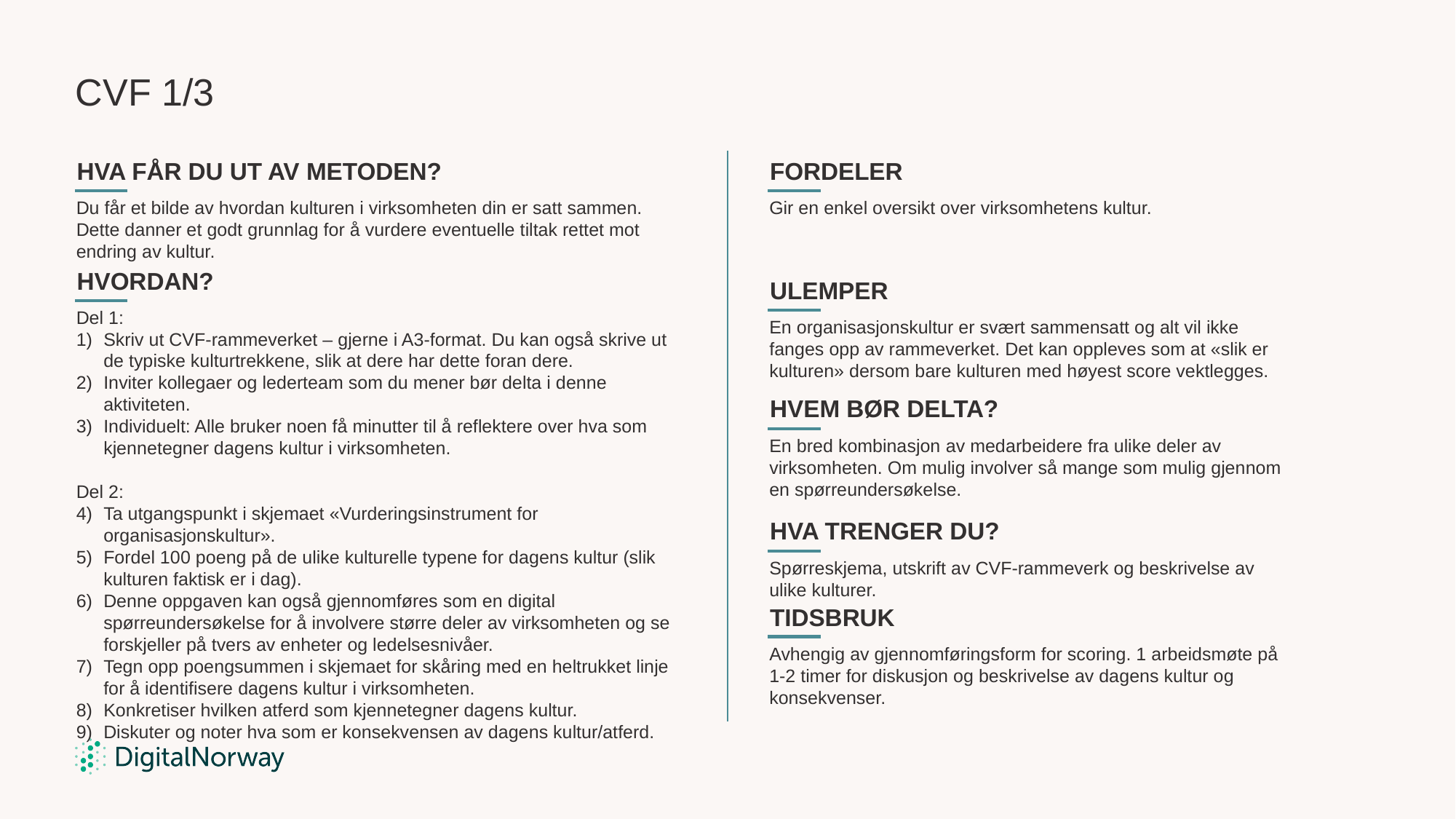

# CVF 1/3
Hva får du ut av metoden?
Fordeler
Du får et bilde av hvordan kulturen i virksomheten din er satt sammen. Dette danner et godt grunnlag for å vurdere eventuelle tiltak rettet mot endring av kultur.
Gir en enkel oversikt over virksomhetens kultur.
Hvordan?
Ulemper
Del 1:
Skriv ut CVF-rammeverket – gjerne i A3-format. Du kan også skrive ut de typiske kulturtrekkene, slik at dere har dette foran dere.
Inviter kollegaer og lederteam som du mener bør delta i denne aktiviteten.
Individuelt: Alle bruker noen få minutter til å reflektere over hva som kjennetegner dagens kultur i virksomheten.

Del 2:
Ta utgangspunkt i skjemaet «Vurderingsinstrument for organisasjonskultur».
Fordel 100 poeng på de ulike kulturelle typene for dagens kultur (slik kulturen faktisk er i dag).
Denne oppgaven kan også gjennomføres som en digital spørreundersøkelse for å involvere større deler av virksomheten og se forskjeller på tvers av enheter og ledelsesnivåer.
Tegn opp poengsummen i skjemaet for skåring med en heltrukket linje for å identifisere dagens kultur i virksomheten.
Konkretiser hvilken atferd som kjennetegner dagens kultur.
Diskuter og noter hva som er konsekvensen av dagens kultur/atferd.
En organisasjonskultur er svært sammensatt og alt vil ikke fanges opp av rammeverket. Det kan oppleves som at «slik er kulturen» dersom bare kulturen med høyest score vektlegges.
Hvem bør delta?
En bred kombinasjon av medarbeidere fra ulike deler av virksomheten. Om mulig involver så mange som mulig gjennom en spørreundersøkelse.
Hva trenger du?
Spørreskjema, utskrift av CVF-rammeverk og beskrivelse av ulike kulturer.
Tidsbruk
Avhengig av gjennomføringsform for scoring. 1 arbeidsmøte på 1-2 timer for diskusjon og beskrivelse av dagens kultur og konsekvenser.